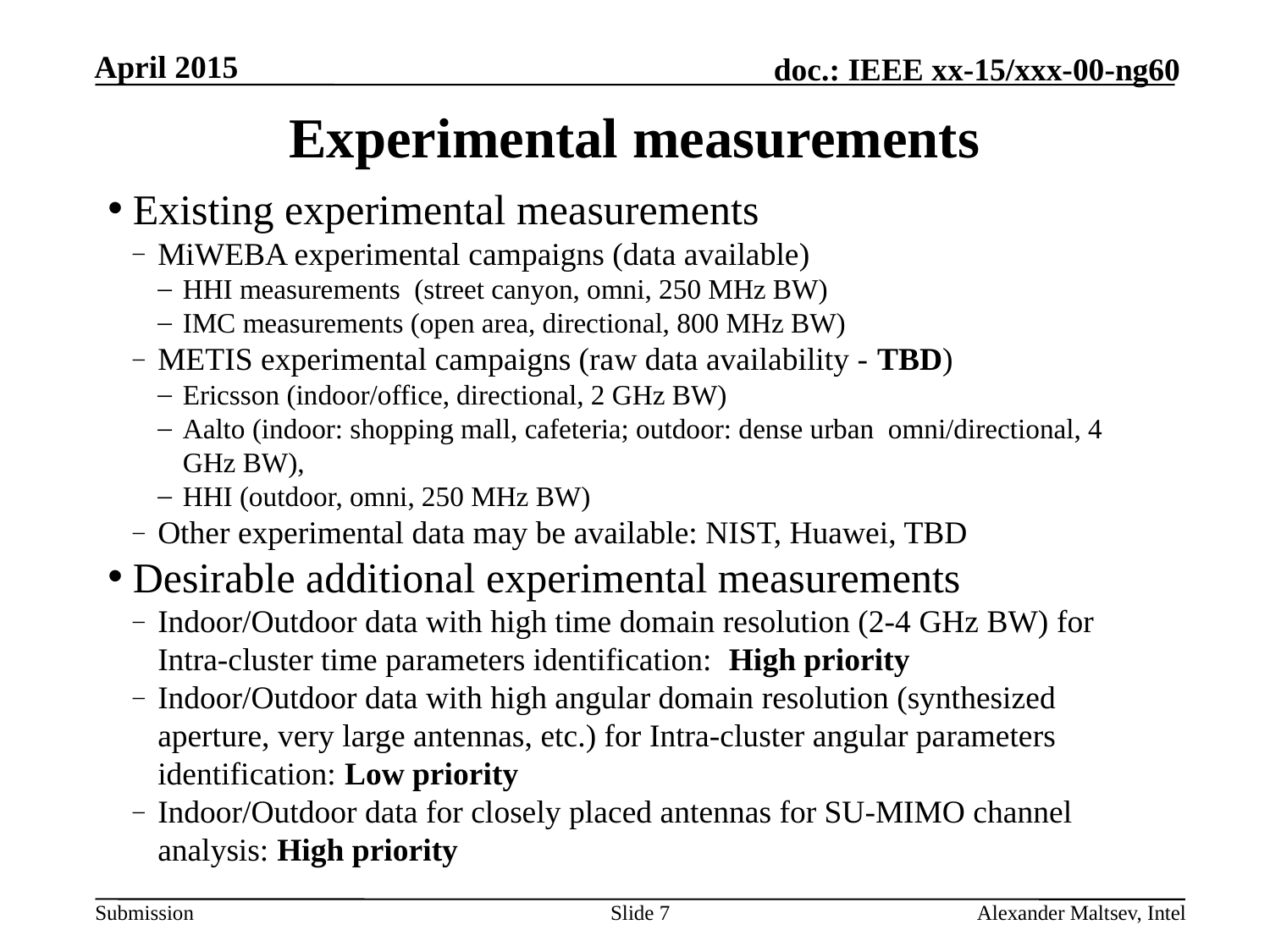

# Experimental measurements
Existing experimental measurements
MiWEBA experimental campaigns (data available)
HHI measurements  (street canyon, omni, 250 MHz BW)
IMC measurements (open area, directional, 800 MHz BW)
METIS experimental campaigns (raw data availability - TBD)
Ericsson (indoor/office, directional, 2 GHz BW)
Aalto (indoor: shopping mall, cafeteria; outdoor: dense urban  omni/directional, 4 GHz BW),
HHI (outdoor, omni, 250 MHz BW)
Other experimental data may be available: NIST, Huawei, TBD
Desirable additional experimental measurements
Indoor/Outdoor data with high time domain resolution (2-4 GHz BW) for Intra-cluster time parameters identification:  High priority
Indoor/Outdoor data with high angular domain resolution (synthesized aperture, very large antennas, etc.) for Intra-cluster angular parameters identification: Low priority
Indoor/Outdoor data for closely placed antennas for SU-MIMO channel analysis: High priority

Slide 7
Alexander Maltsev, Intel